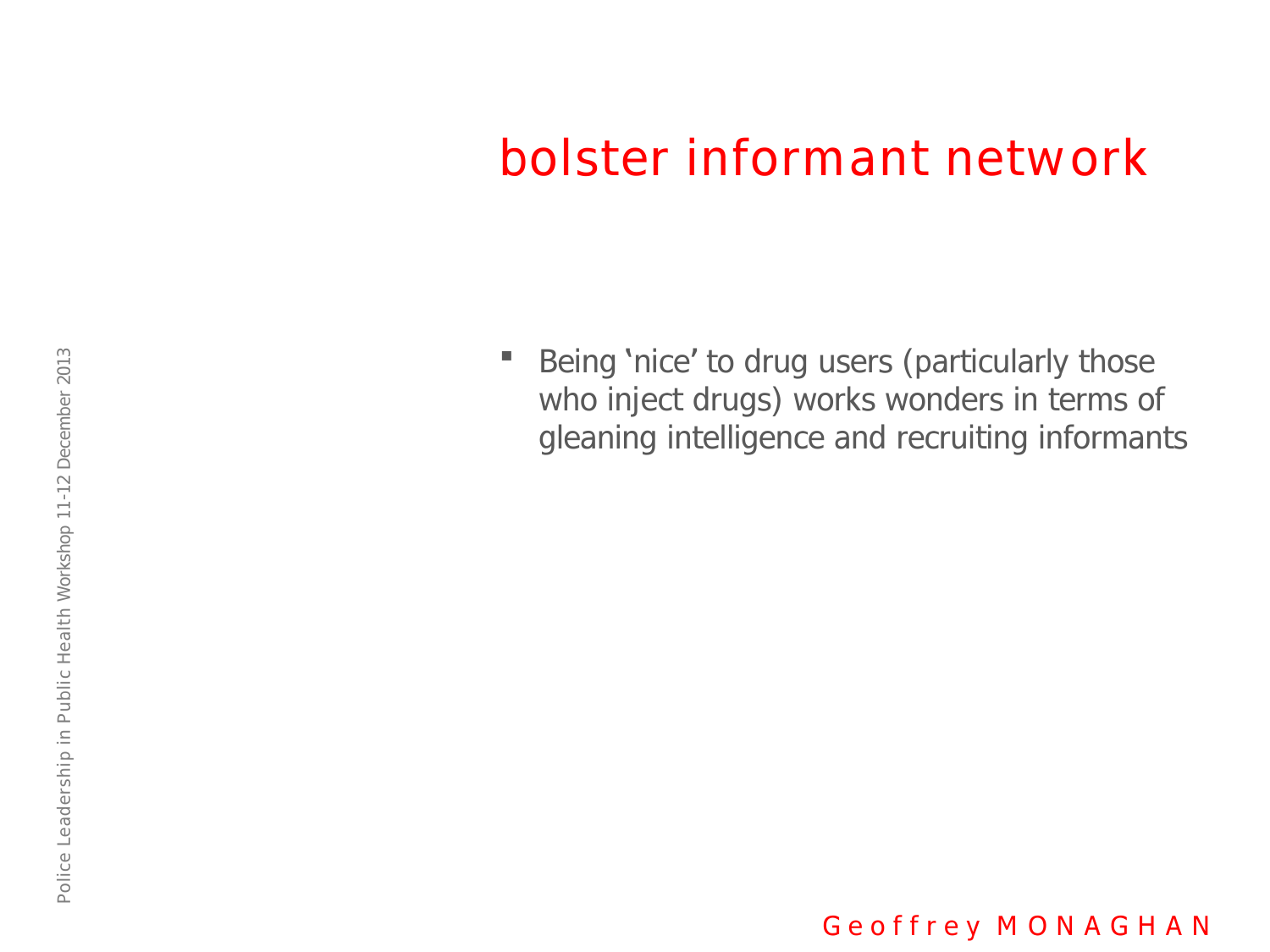

# bolster informant network
Being ‘nice’ to drug users (particularly those who inject drugs) works wonders in terms of gleaning intelligence and recruiting informants

Police Leadership in Public Health Workshop 11-12 December 2013

 G e o f f r e y  M O N A G H A N